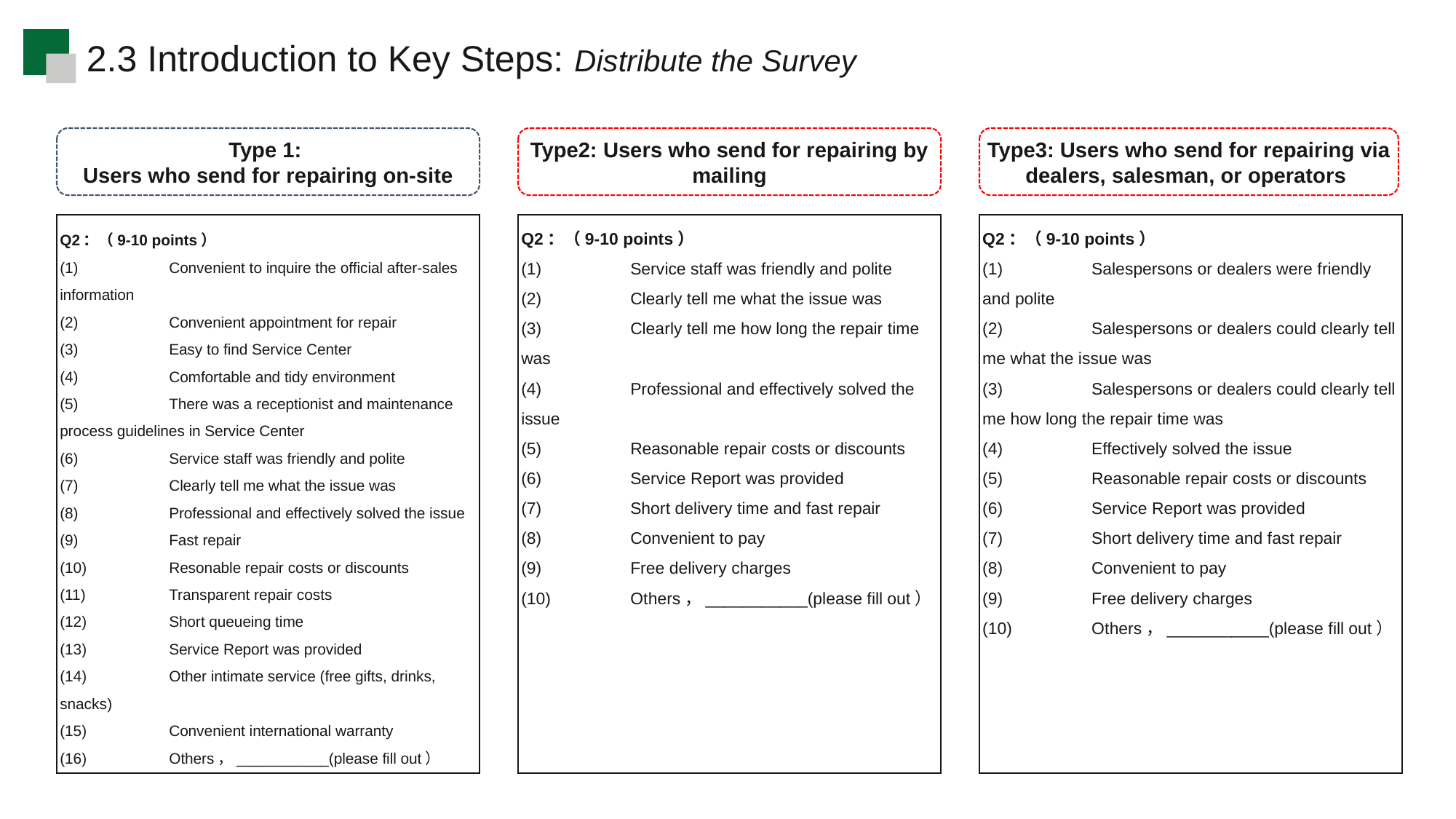

2.3 Introduction to Key Steps: Distribute the Survey
Type3: Users who send for repairing via dealers, salesman, or operators
Type 1:
Users who send for repairing on-site
Type2: Users who send for repairing by mailing
Q2：（9-10 points）
(1)	Service staff was friendly and polite
(2)	Clearly tell me what the issue was
(3)	Clearly tell me how long the repair time was
(4)	Professional and effectively solved the issue
(5)	Reasonable repair costs or discounts
(6)	Service Report was provided
(7)	Short delivery time and fast repair
(8)	Convenient to pay
(9)	Free delivery charges
(10)	Others，___________(please fill out）
Q2：（9-10 points）
(1)	Convenient to inquire the official after-sales information
(2)	Convenient appointment for repair
(3)	Easy to find Service Center
(4)	Comfortable and tidy environment
(5)	There was a receptionist and maintenance process guidelines in Service Center
(6)	Service staff was friendly and polite
(7)	Clearly tell me what the issue was
(8)	Professional and effectively solved the issue
(9)	Fast repair
(10)	Resonable repair costs or discounts
(11)	Transparent repair costs
(12)	Short queueing time
(13)	Service Report was provided
(14)	Other intimate service (free gifts, drinks, snacks)
(15)	Convenient international warranty
(16)	Others，___________(please fill out）
Q2：（9-10 points）
(1)	Salespersons or dealers were friendly and polite
(2)	Salespersons or dealers could clearly tell me what the issue was
(3)	Salespersons or dealers could clearly tell me how long the repair time was
(4)	Effectively solved the issue
(5)	Reasonable repair costs or discounts
(6)	Service Report was provided
(7)	Short delivery time and fast repair
(8)	Convenient to pay
(9)	Free delivery charges
(10)	Others，___________(please fill out）